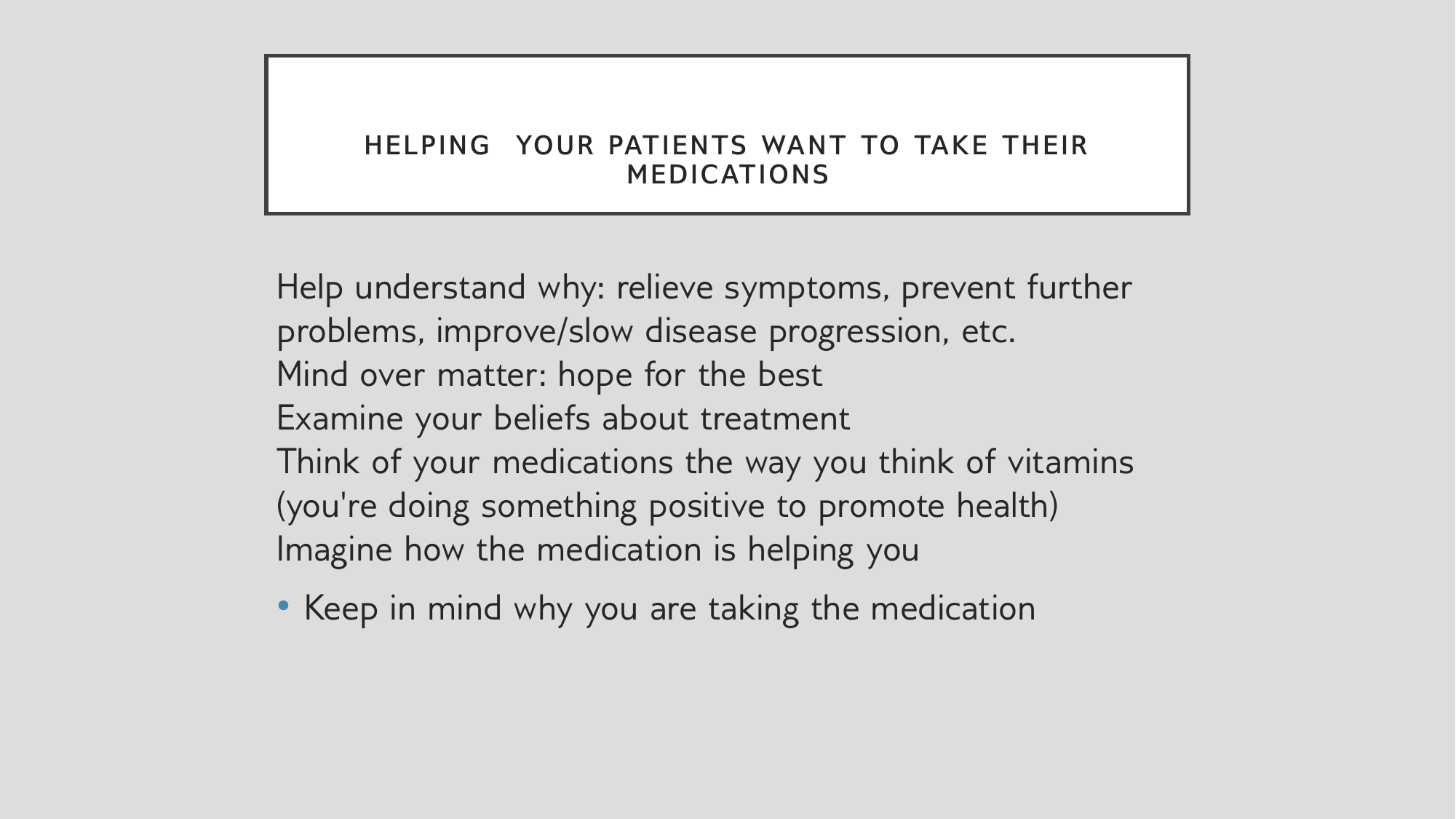

Helping  Your Patients WANT to Take Their Medications

Help understand why: relieve symptoms, prevent further problems, improve/slow disease progression, etc.
Mind over matter: hope for the best
Examine your beliefs about treatment
Think of your medications the way you think of vitamins (you're doing something positive to promote health)
Imagine how the medication is helping you
Keep in mind why you are taking the medication